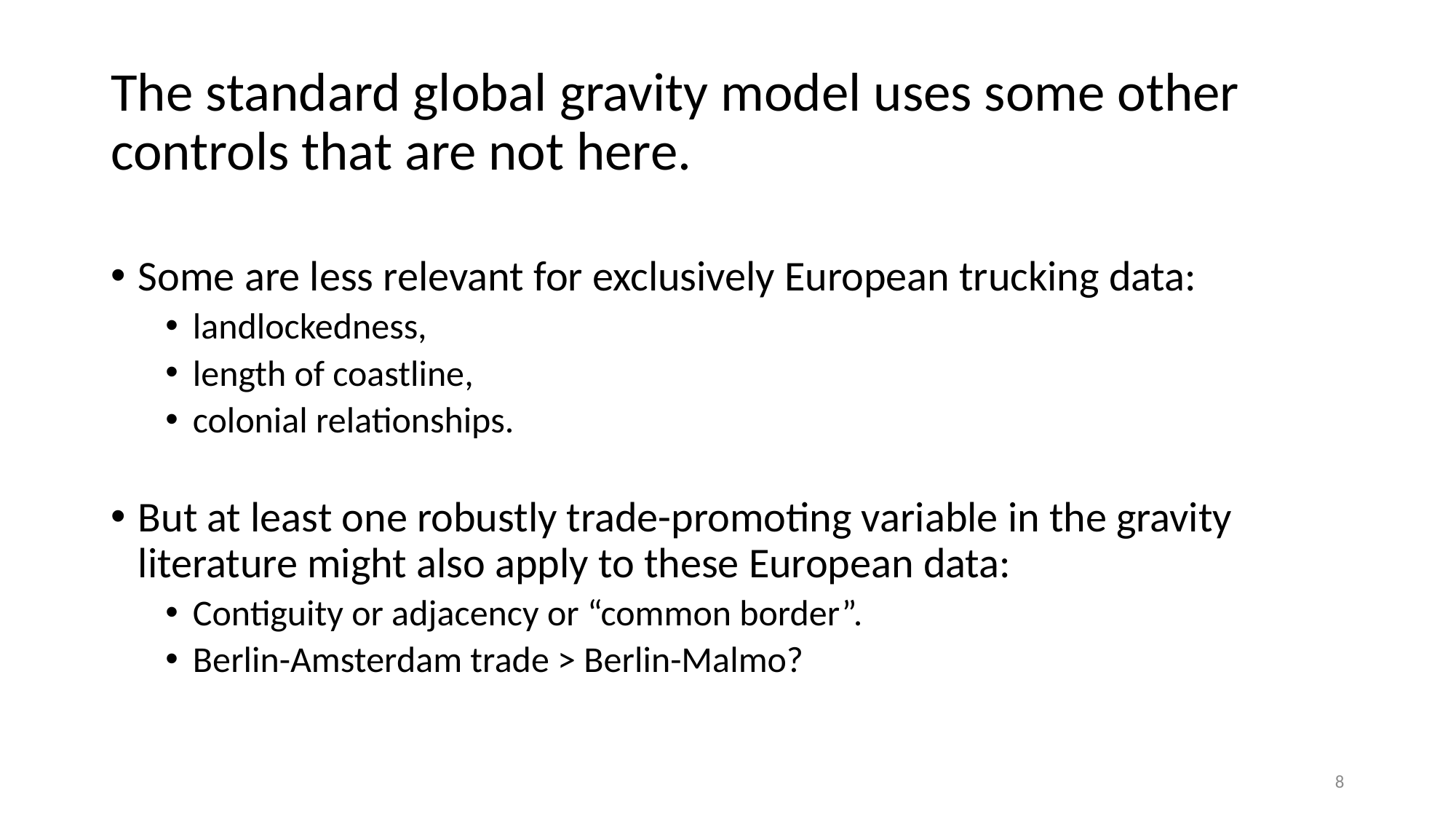

# The standard global gravity model uses some other controls that are not here.
Some are less relevant for exclusively European trucking data:
landlockedness,
length of coastline,
colonial relationships.
But at least one robustly trade-promoting variable in the gravity literature might also apply to these European data:
Contiguity or adjacency or “common border”.
Berlin-Amsterdam trade > Berlin-Malmo?
8